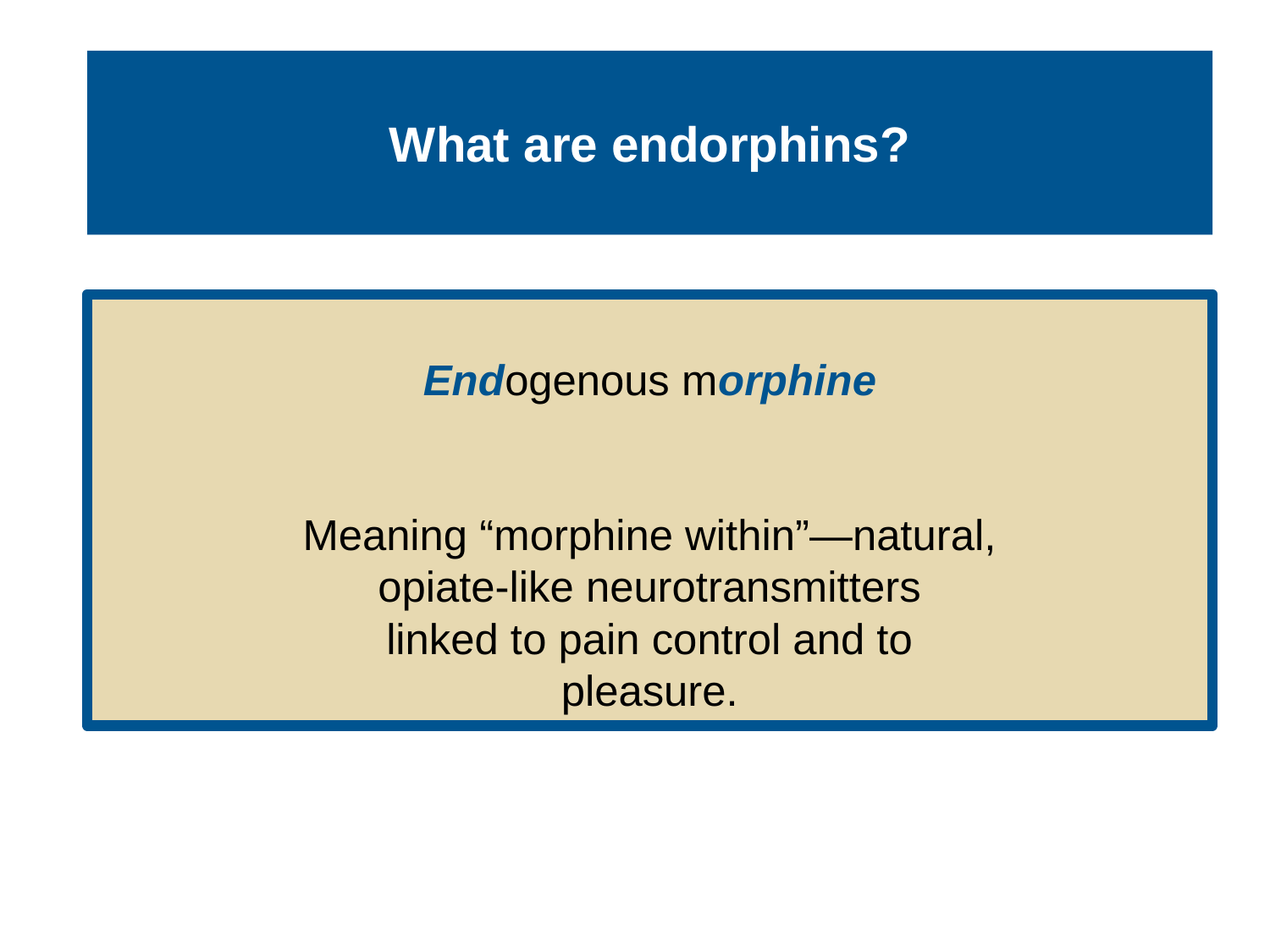

# What are endorphins?

Endogenous morphine

Meaning “morphine within”—natural,
opiate-like neurotransmitters
linked to pain control and to
pleasure.